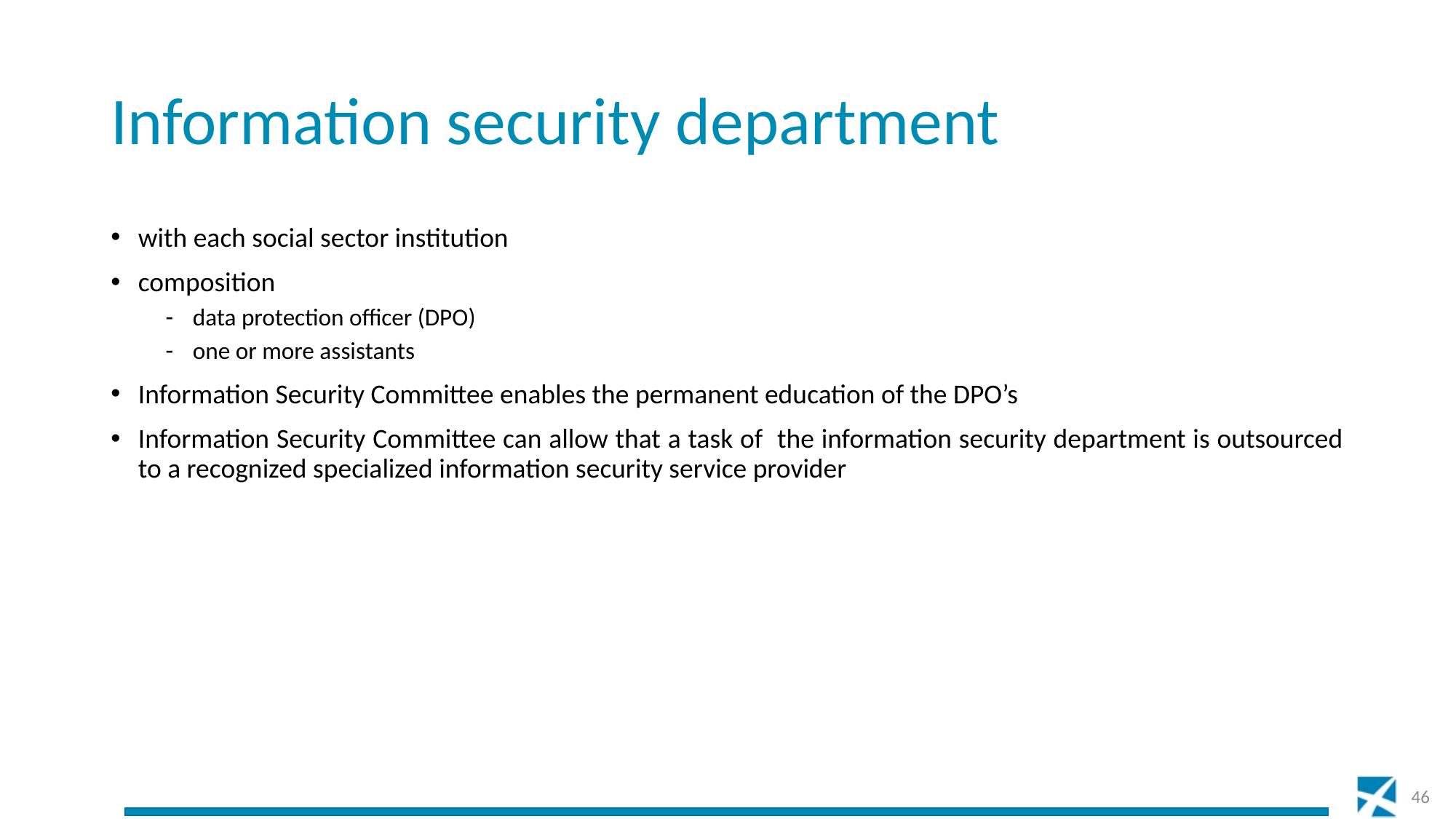

# Information security department
with each social sector institution
composition
data protection officer (DPO)
one or more assistants
Information Security Committee enables the permanent education of the DPO’s
Information Security Committee can allow that a task of  the information security department is outsourced to a recognized specialized information security service provider

46